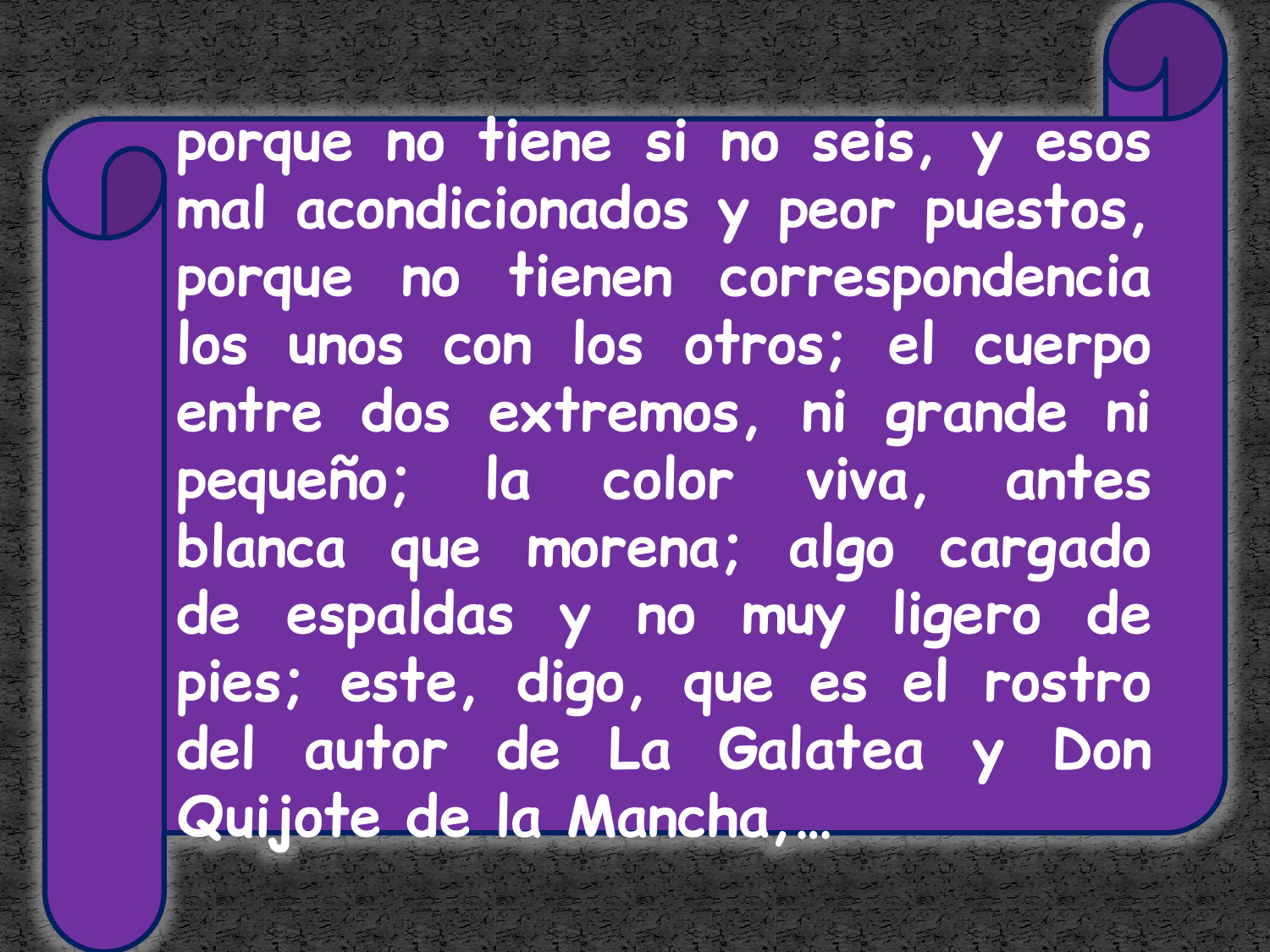

porque no tiene si no seis, y esos mal acondicionados y peor puestos, porque no tienen correspondencia los unos con los otros; el cuerpo entre dos extremos, ni grande ni pequeño; la color viva, antes blanca que morena; algo cargado de espaldas y no muy ligero de pies; este, digo, que es el rostro del autor de La Galatea y Don Quijote de la Mancha,…